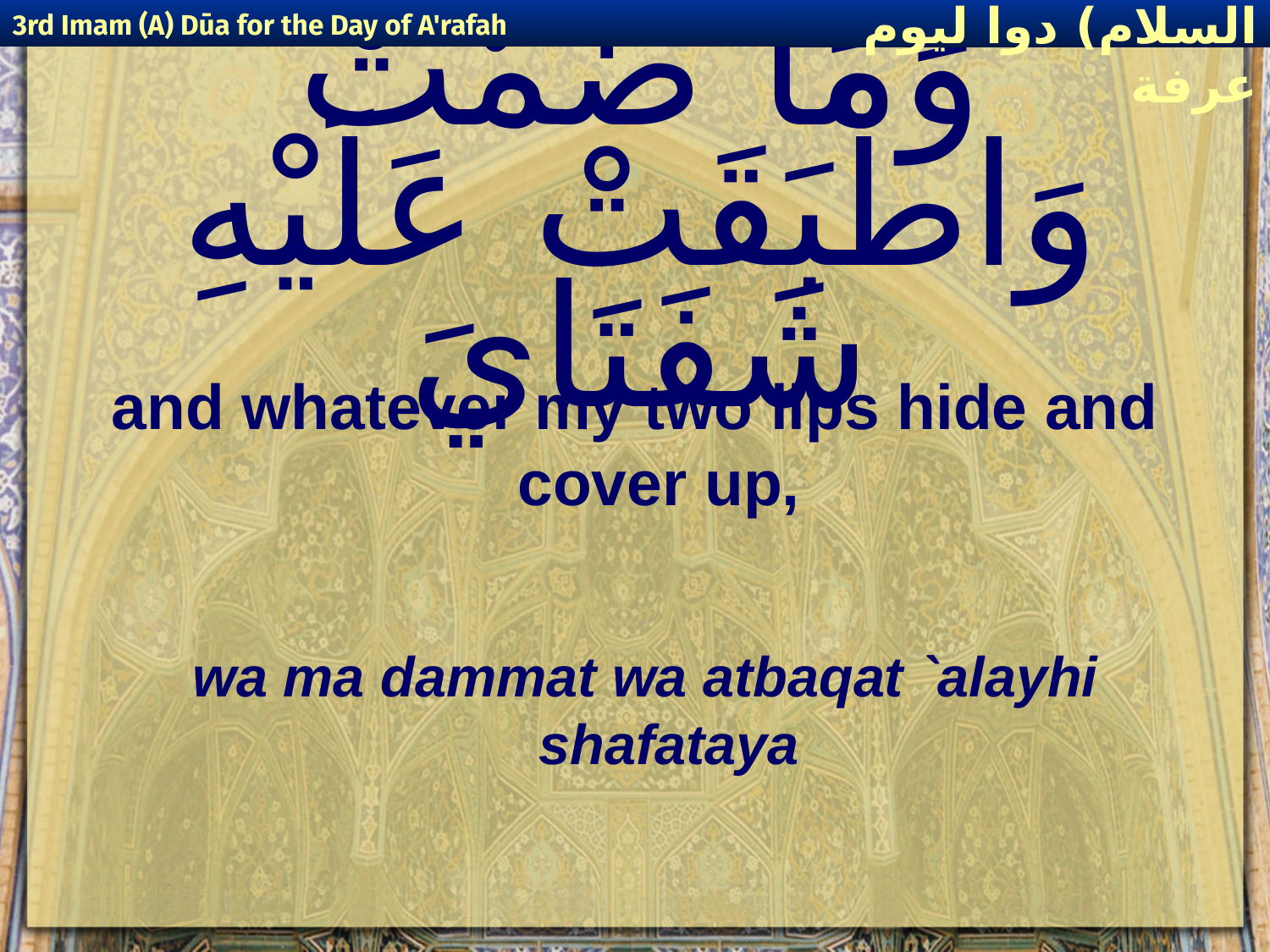

3rd Imam (A) Dūa for the Day of A'rafah
إمام حسين(عليه السلام) دوا ليوم عرفة
# وَمَا ضَمَّتْ وَاطْبَقَتْ عَلَيْهِ شَفَتَايَ
and whatever my two lips hide and cover up,
wa ma dammat wa atbaqat `alayhi shafataya